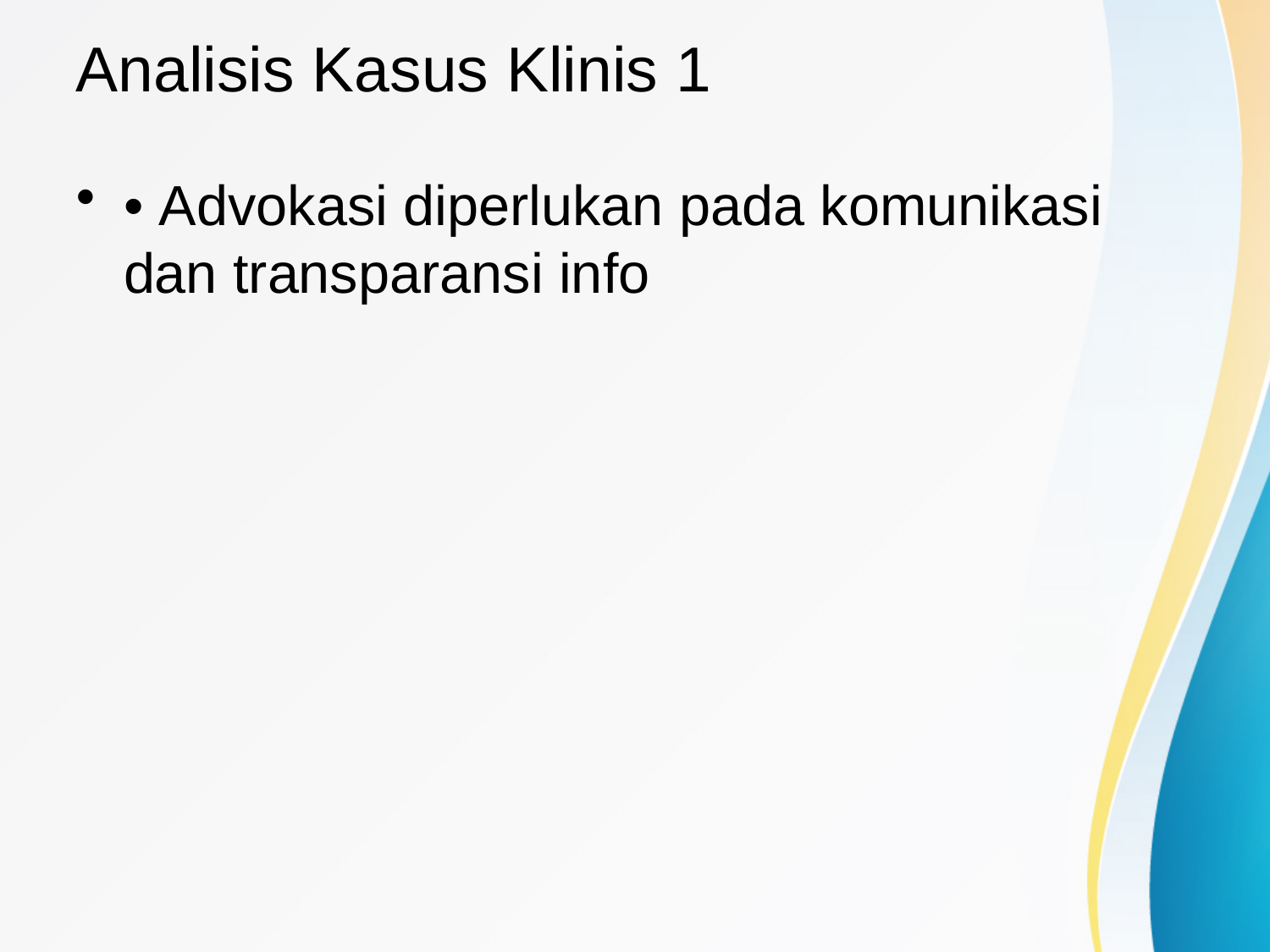

# Analisis Kasus Klinis 1
• Advokasi diperlukan pada komunikasi dan transparansi info